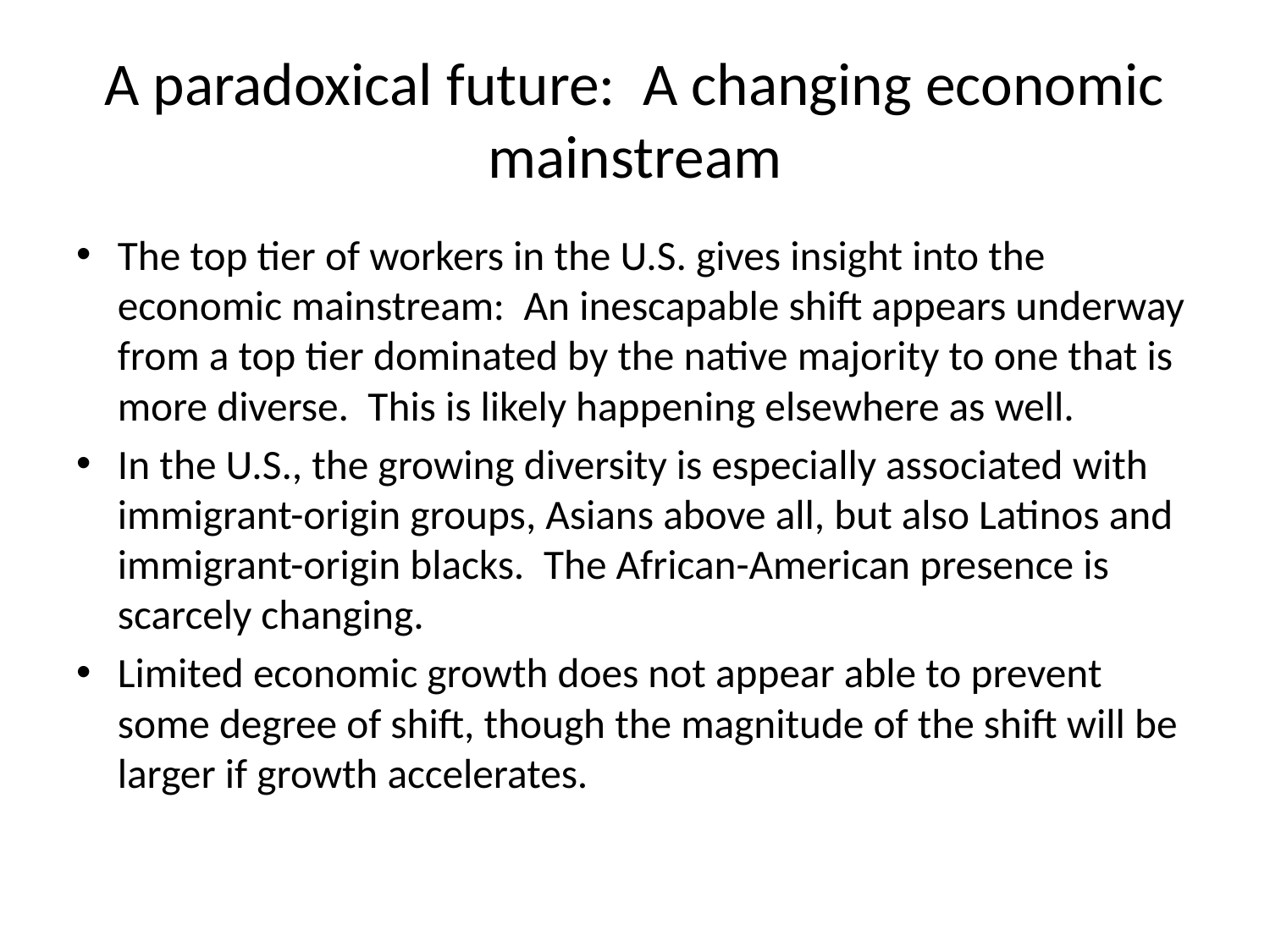

# A paradoxical future:  A changing economic mainstream
The top tier of workers in the U.S. gives insight into the economic mainstream:  An inescapable shift appears underway from a top tier dominated by the native majority to one that is more diverse.  This is likely happening elsewhere as well.
In the U.S., the growing diversity is especially associated with immigrant-origin groups, Asians above all, but also Latinos and immigrant-origin blacks.  The African-American presence is scarcely changing.
Limited economic growth does not appear able to prevent some degree of shift, though the magnitude of the shift will be larger if growth accelerates.